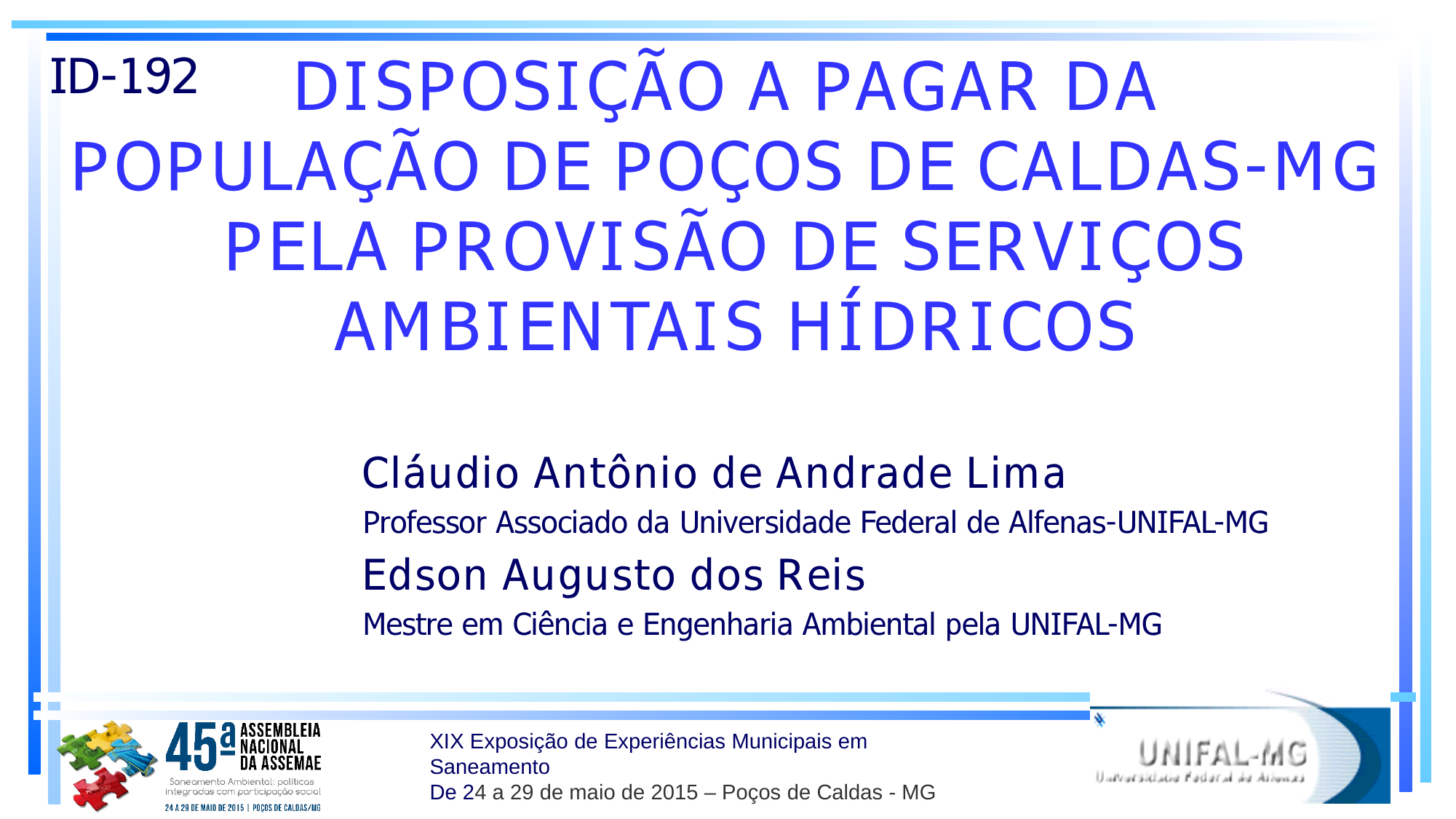

DISPOSIÇÃO A PAGAR DA
POPULAÇÃO DE POÇOS DE CALDAS-MG
PELA PROVISÃO DE SERVIÇOS AMBIENTAIS HÍDRICOS
# ID-192
Cláudio Antônio de Andrade Lima
Professor Associado da Universidade Federal de Alfenas-UNIFAL-MG
Edson Augusto dos Reis
Mestre em Ciência e Engenharia Ambiental pela UNIFAL-MG